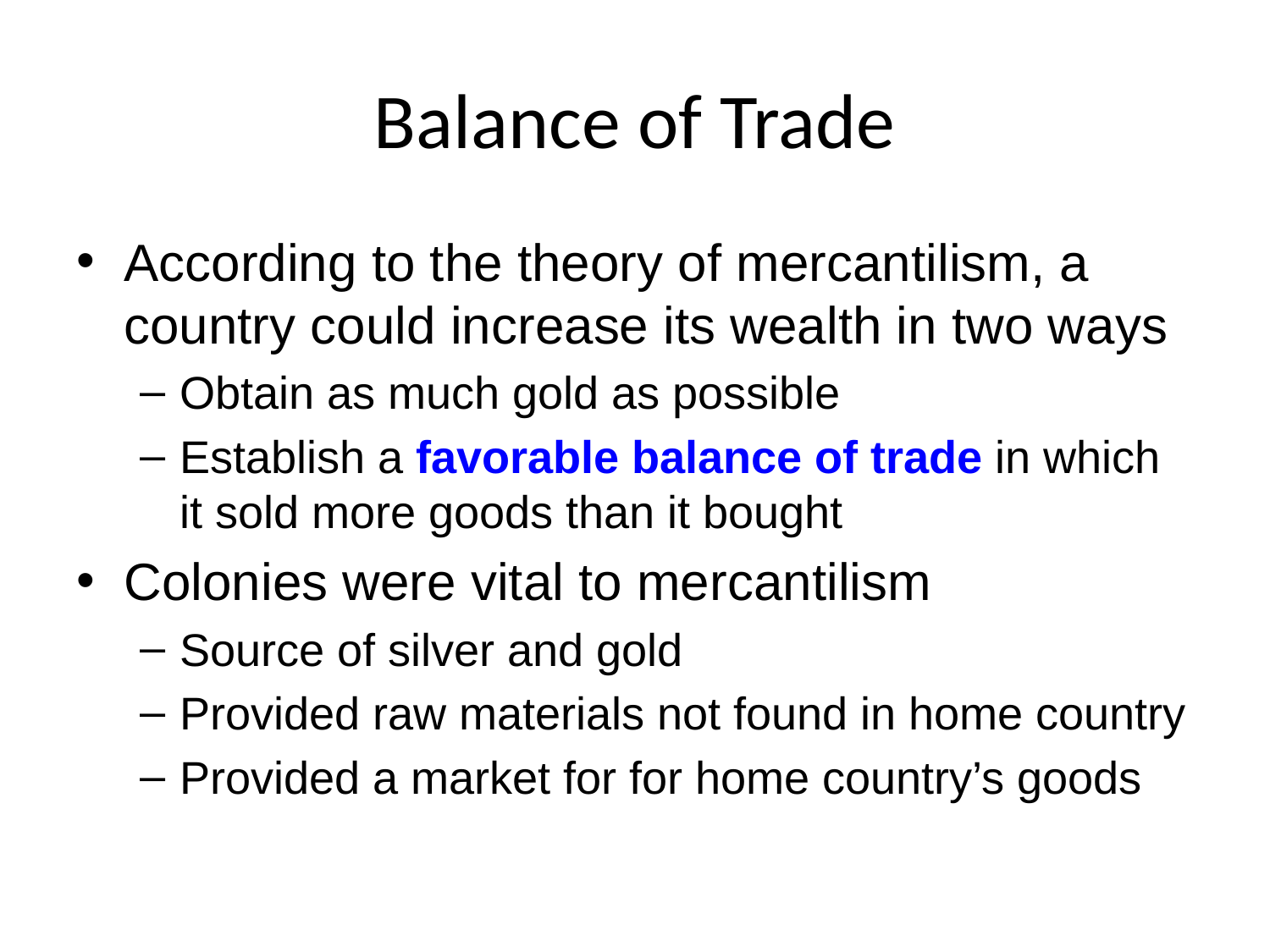

# Balance of Trade
According to the theory of mercantilism, a country could increase its wealth in two ways
Obtain as much gold as possible
Establish a favorable balance of trade in which it sold more goods than it bought
Colonies were vital to mercantilism
Source of silver and gold
Provided raw materials not found in home country
Provided a market for for home country’s goods